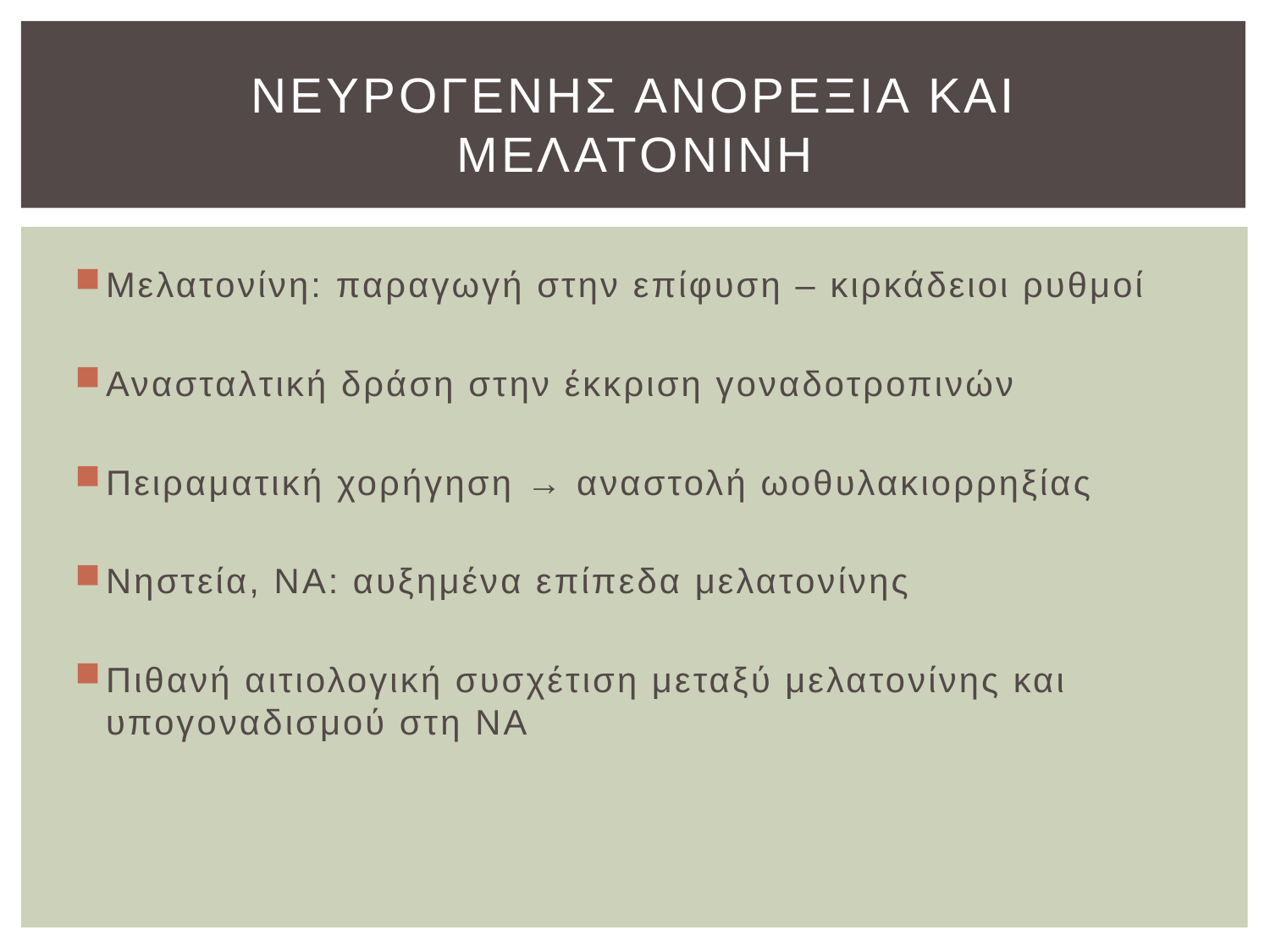

# ΝΕΥΡΟΓΕΝΗΣ ΑΝΟΡΕΞΙΑ ΚΑΙ μελατονινη
Μελατονίνη: παραγωγή στην επίφυση – κιρκάδειοι ρυθμοί

Ανασταλτική δράση στην έκκριση γοναδοτροπινών

Πειραματική χορήγηση → αναστολή ωοθυλακιορρηξίας

Νηστεία, ΝΑ: αυξημένα επίπεδα μελατονίνης

Πιθανή αιτιολογική συσχέτιση μεταξύ μελατονίνης και υπογοναδισμού στη ΝΑ